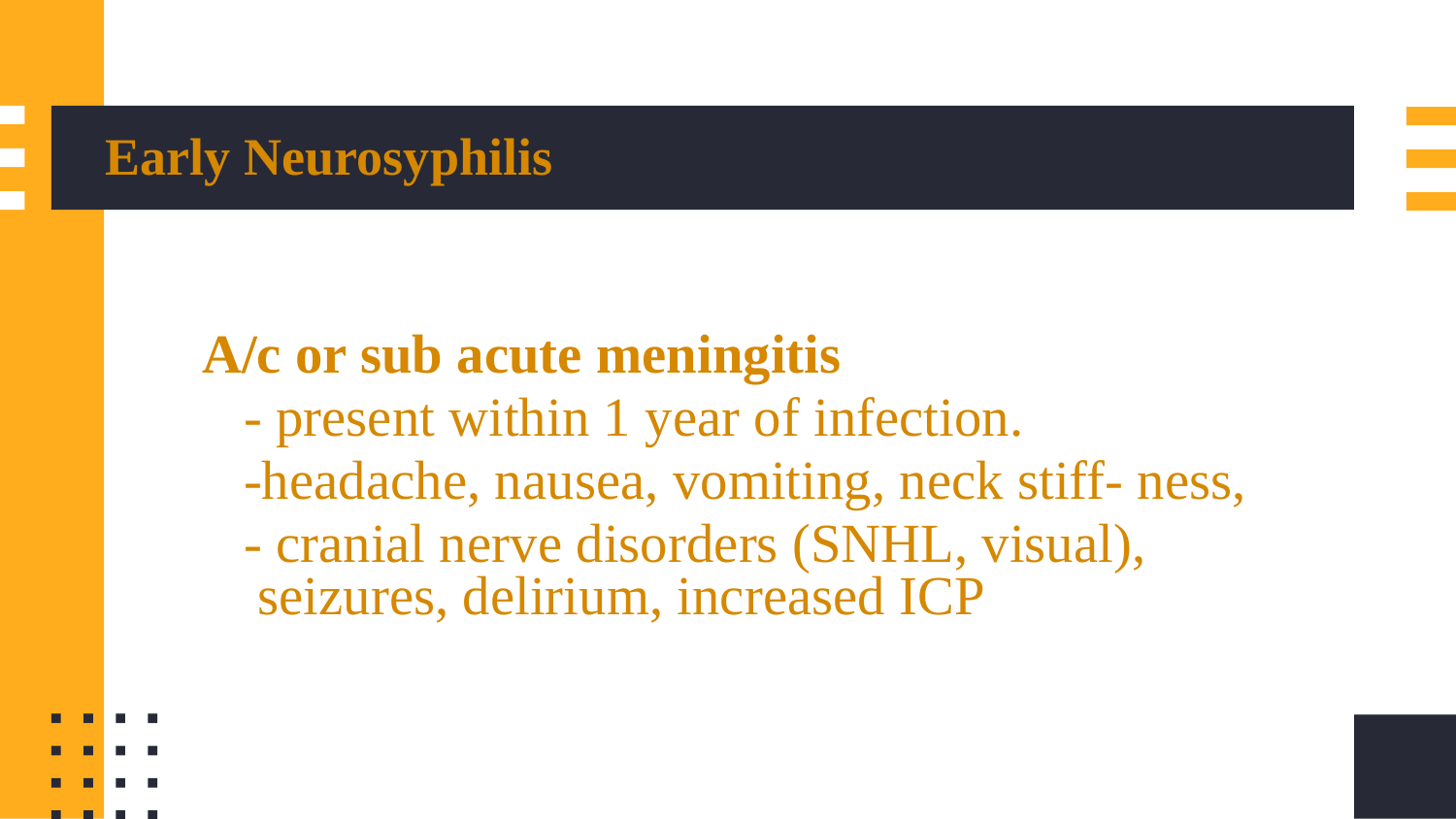

# Early Neurosyphilis

A/c or sub acute meningitis
   - present within 1 year of infection.
   -headache, nausea, vomiting, neck stiff- ness,
   - cranial nerve disorders (SNHL, visual), seizures, delirium, increased ICP